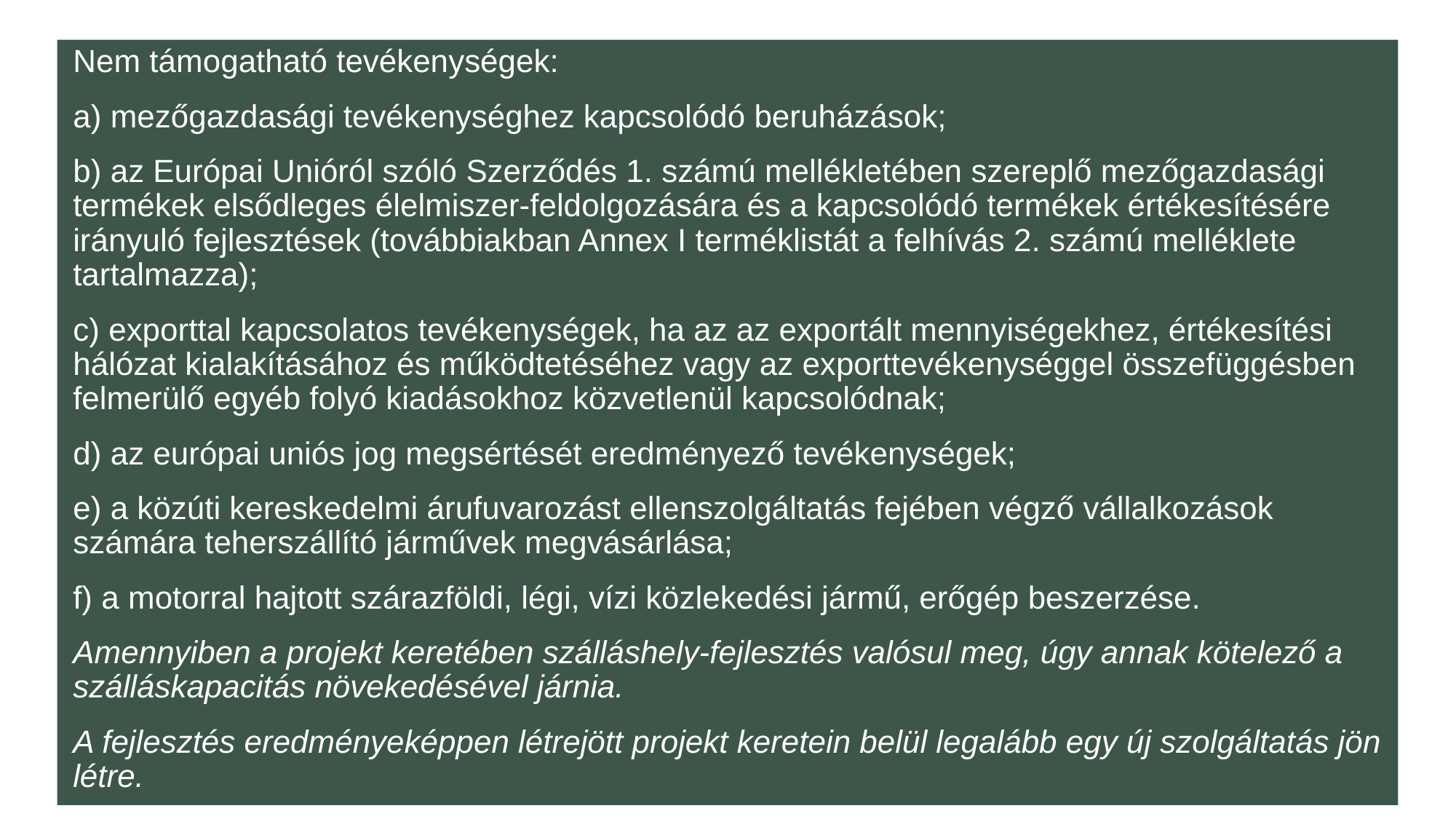

Nem támogatható tevékenységek:
a) mezőgazdasági tevékenységhez kapcsolódó beruházások;
b) az Európai Unióról szóló Szerződés 1. számú mellékletében szereplő mezőgazdasági termékek elsődleges élelmiszer-feldolgozására és a kapcsolódó termékek értékesítésére irányuló fejlesztések (továbbiakban Annex I terméklistát a felhívás 2. számú melléklete tartalmazza);
c) exporttal kapcsolatos tevékenységek, ha az az exportált mennyiségekhez, értékesítési hálózat kialakításához és működtetéséhez vagy az exporttevékenységgel összefüggésben felmerülő egyéb folyó kiadásokhoz közvetlenül kapcsolódnak;
d) az európai uniós jog megsértését eredményező tevékenységek;
e) a közúti kereskedelmi árufuvarozást ellenszolgáltatás fejében végző vállalkozások számára teherszállító járművek megvásárlása;
f) a motorral hajtott szárazföldi, légi, vízi közlekedési jármű, erőgép beszerzése.
Amennyiben a projekt keretében szálláshely-fejlesztés valósul meg, úgy annak kötelező a szálláskapacitás növekedésével járnia.
A fejlesztés eredményeképpen létrejött projekt keretein belül legalább egy új szolgáltatás jön létre.

#